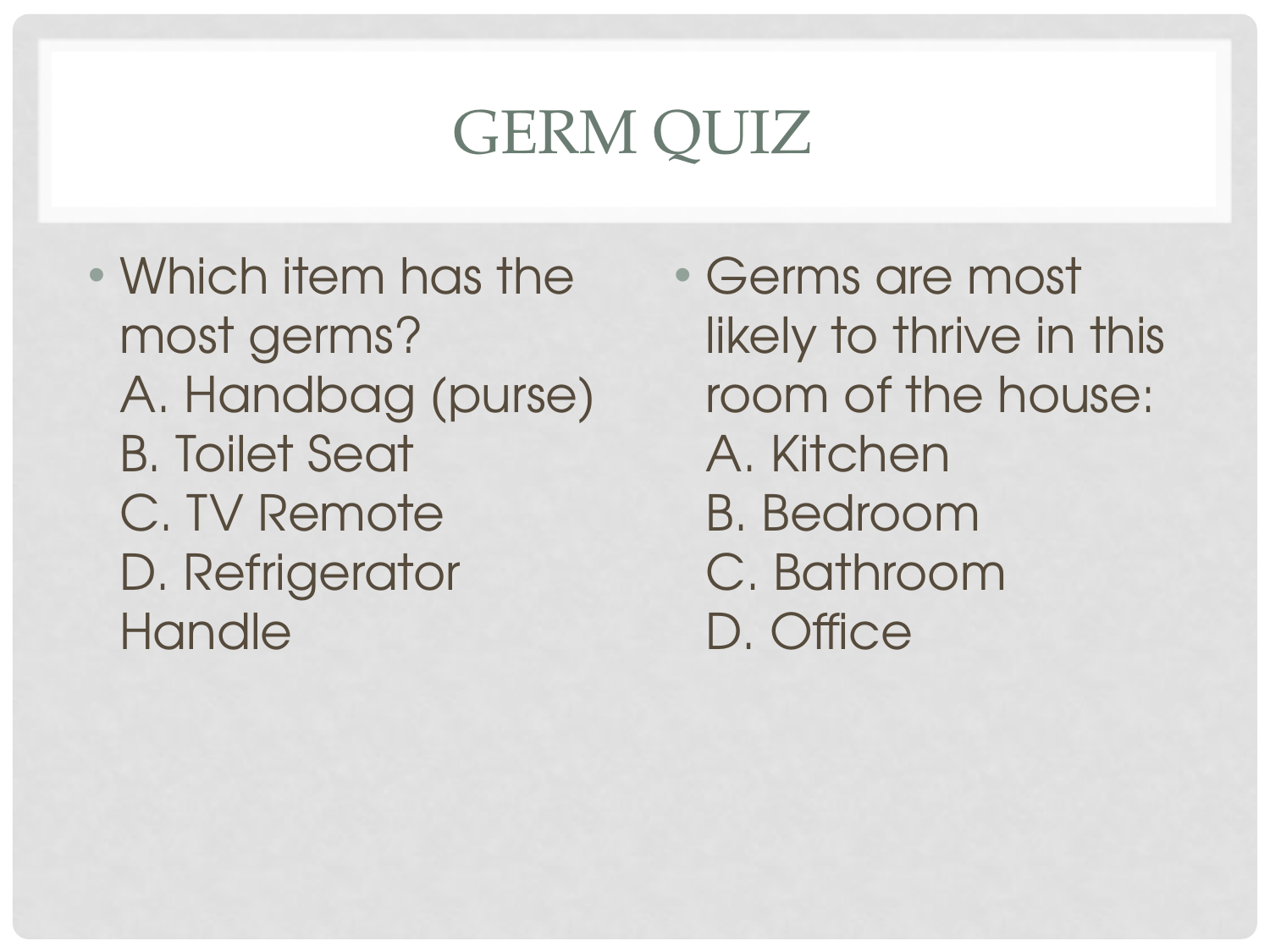

# GERM QUIZ
Which item has the most germs?
A. Handbag (purse)
B. Toilet Seat
C. TV Remote
D. Refrigerator Handle
Germs are most likely to thrive in this room of the house:
A. Kitchen
B. Bedroom
C. Bathroom
D. Office